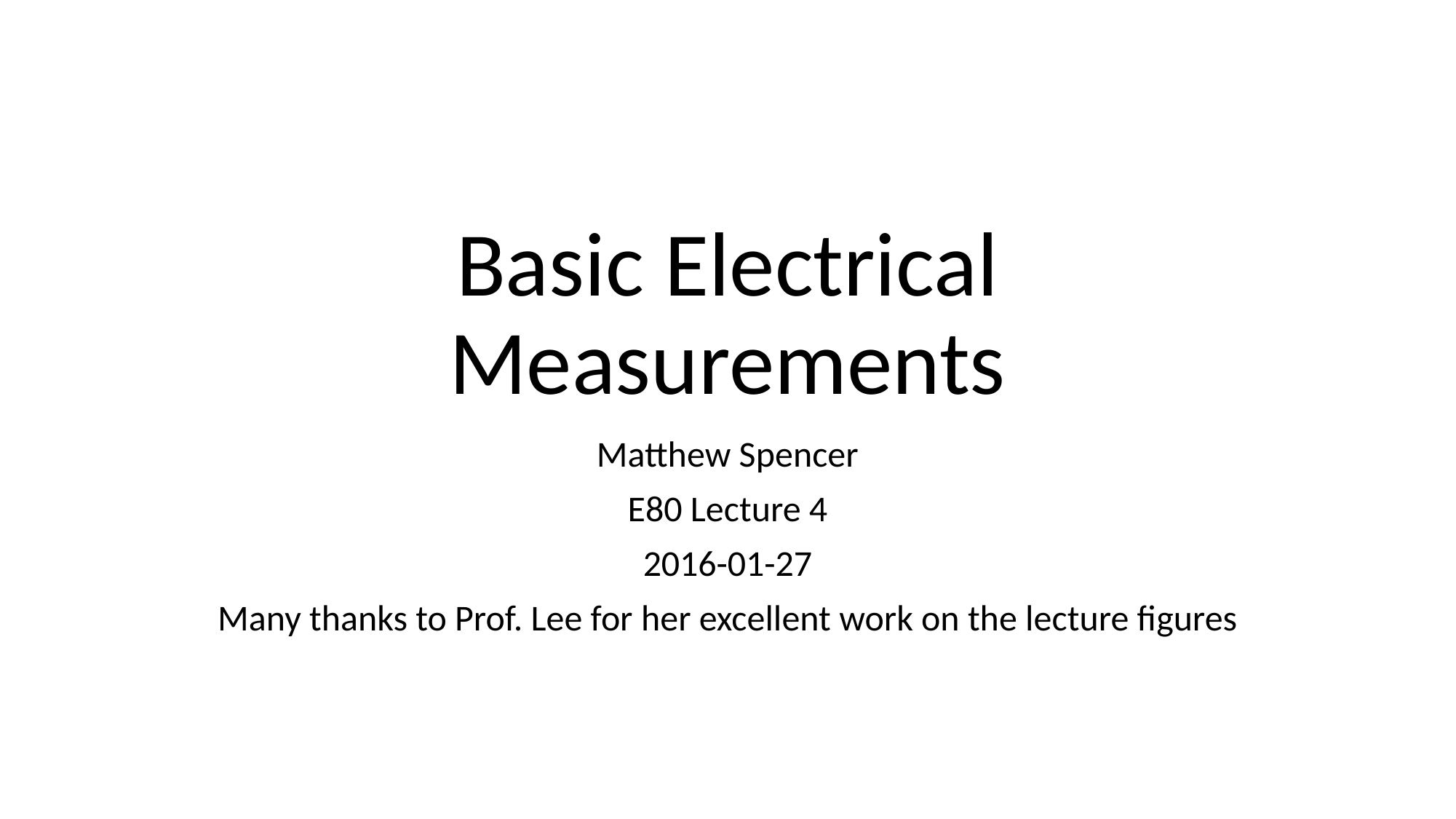

# Basic Electrical Measurements
Matthew Spencer
E80 Lecture 4
2016-01-27
Many thanks to Prof. Lee for her excellent work on the lecture figures